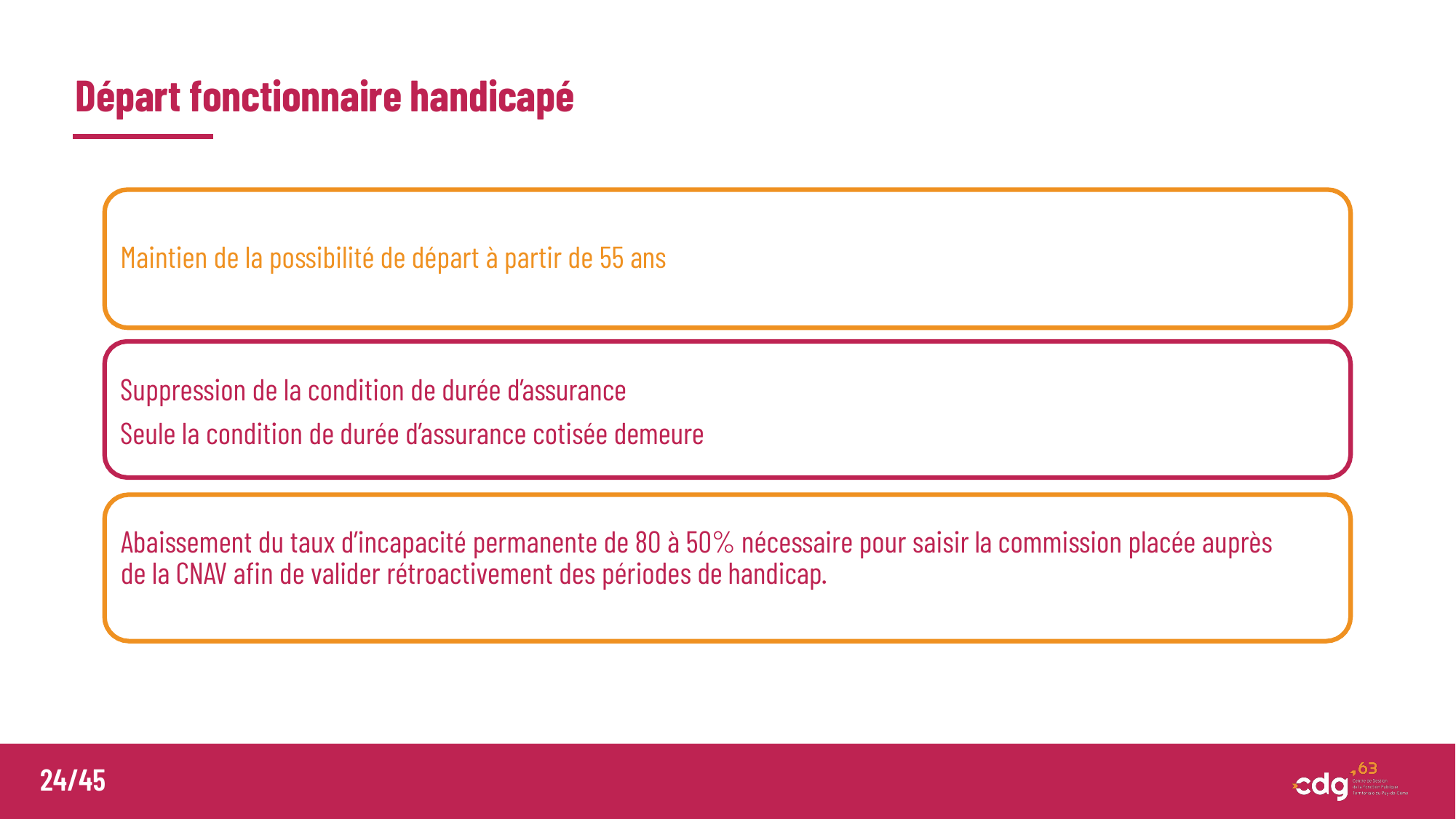

Départ fonctionnaire handicapé

Maintien de la possibilité de départ à partir de 55 ans

Suppression de la condition de durée d’assurance
Seule la condition de durée d’assurance cotisée demeure

Abaissement du taux d’incapacité permanente de 80 à 50% nécessaire pour saisir la commission placée auprès de la CNAV afin de valider rétroactivement des périodes de handicap.

24/45